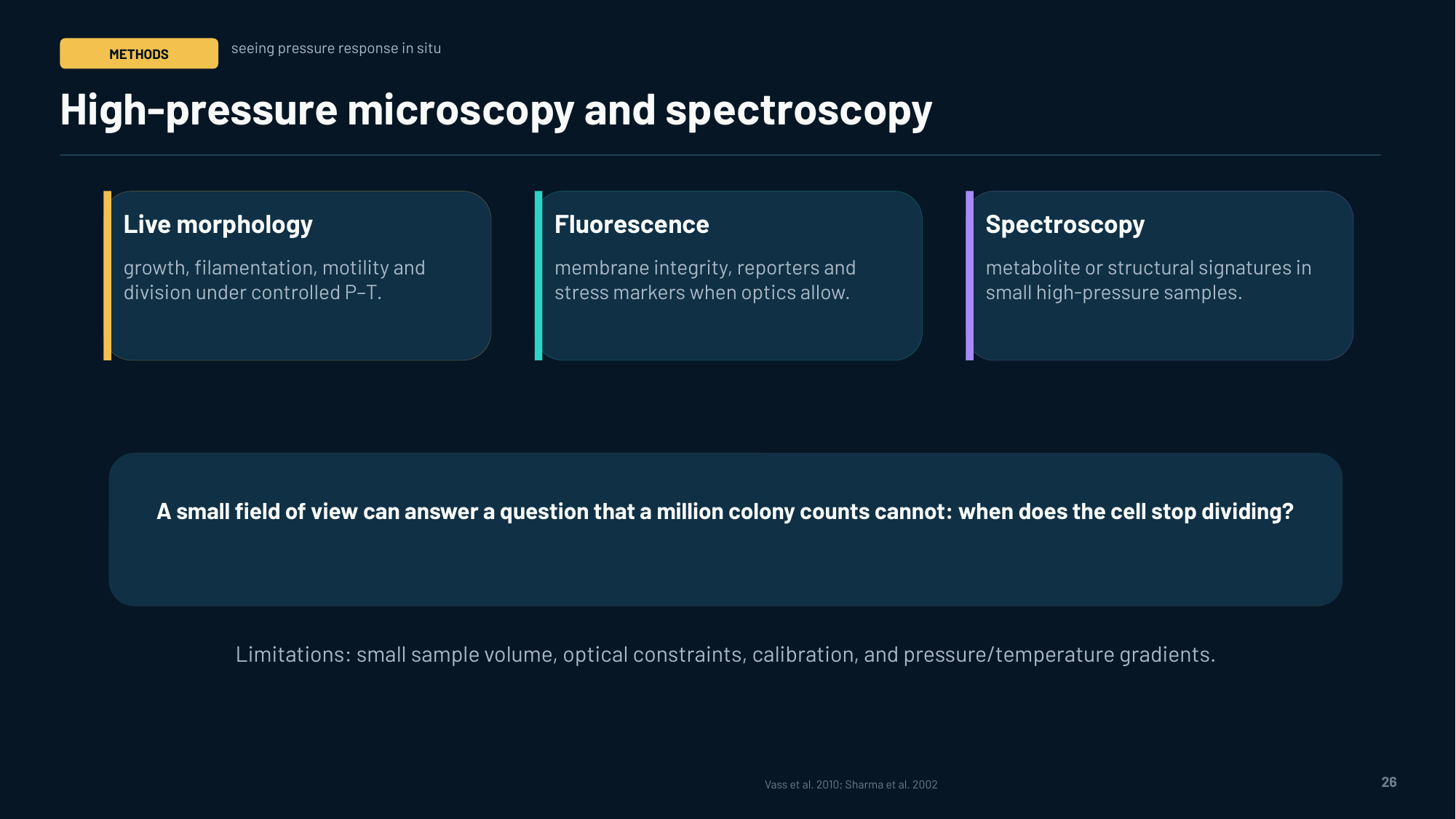

seeing pressure response in situ
METHODS
High-pressure microscopy and spectroscopy

Live morphology
Fluorescence
Spectroscopy
growth, filamentation, motility and division under controlled P–T.
membrane integrity, reporters and stress markers when optics allow.
metabolite or structural signatures in small high-pressure samples.

A small field of view can answer a question that a million colony counts cannot: when does the cell stop dividing?
Limitations: small sample volume, optical constraints, calibration, and pressure/temperature gradients.
26
Vass et al. 2010; Sharma et al. 2002